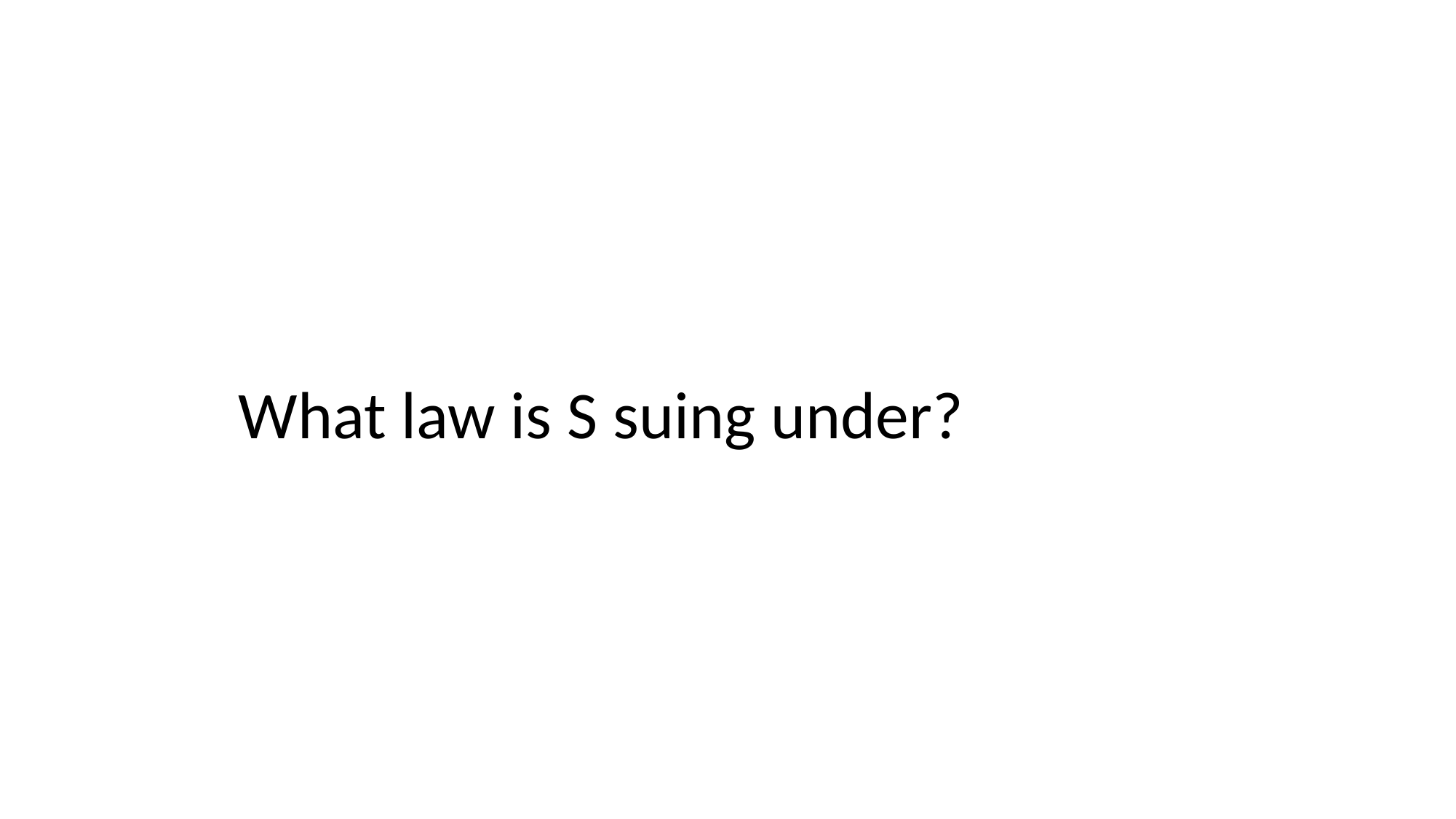

# What law is S suing under?